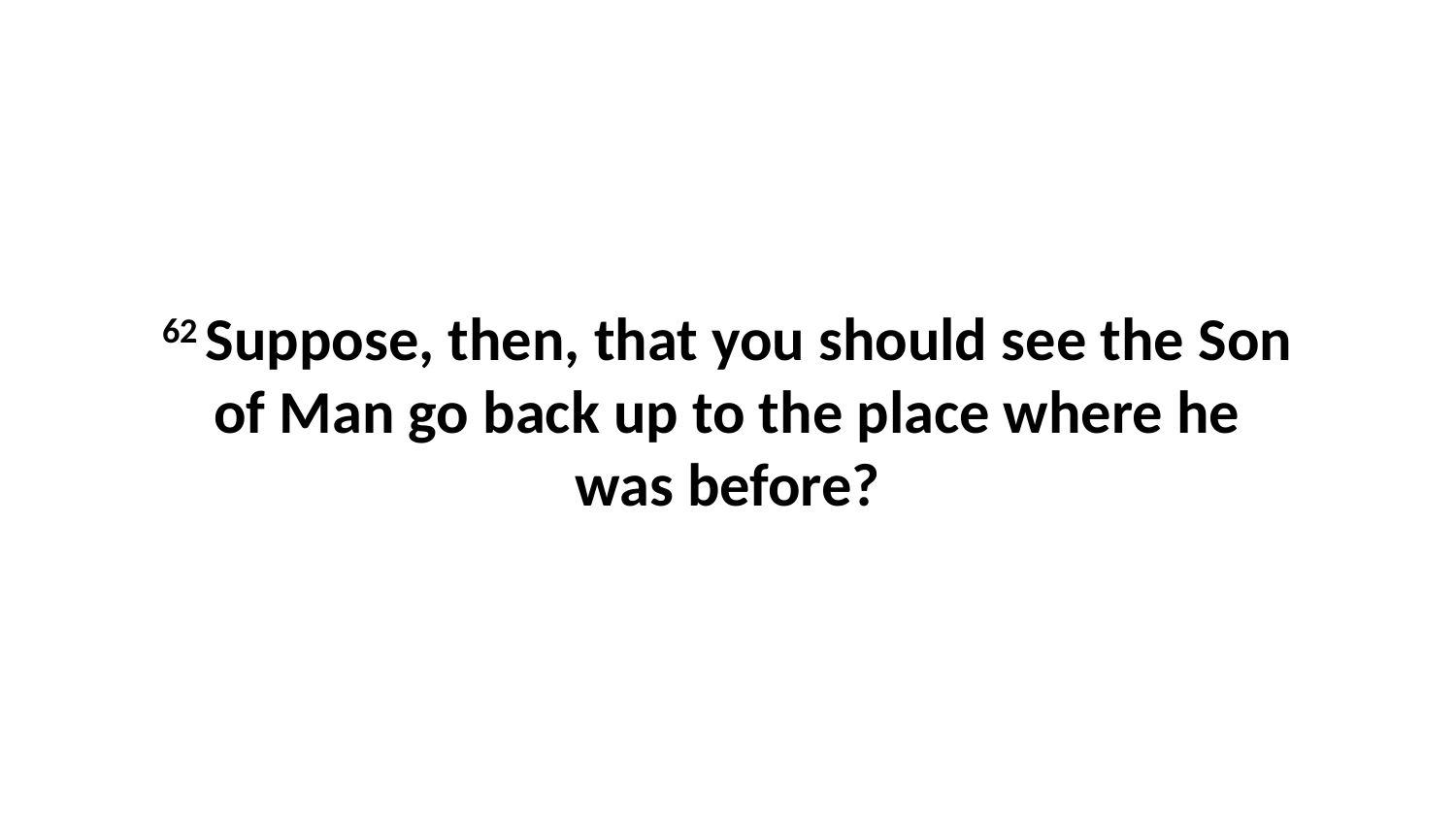

62 Suppose, then, that you should see the Son of Man go back up to the place where he was before?